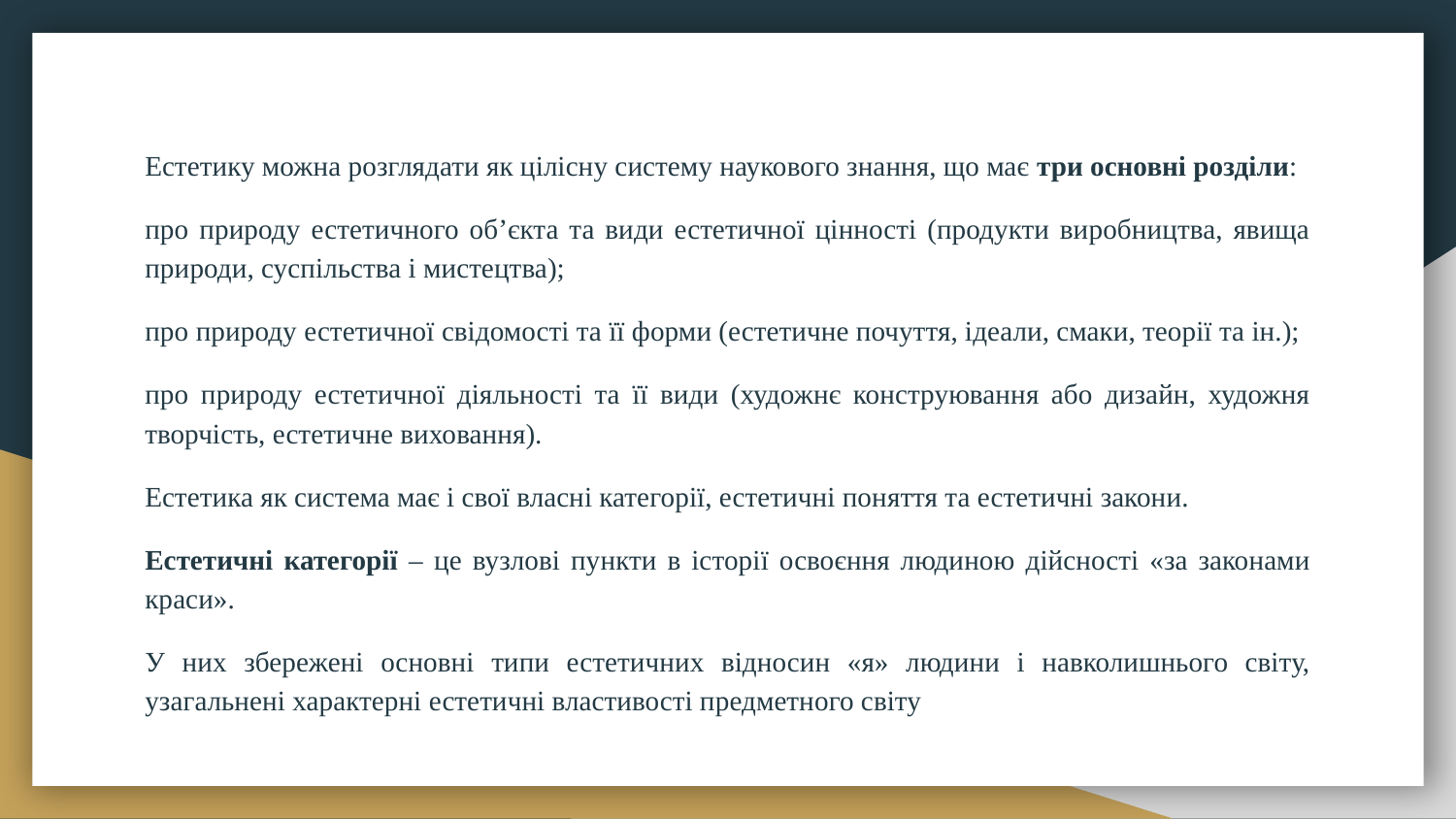

Естетику можна розглядати як цілісну систему наукового знання, що має три основні розділи:
про природу естетичного об’єкта та види естетичної цінності (продукти виробництва, явища природи, суспільства і мистецтва);
про природу естетичної свідомості та її форми (естетичне почуття, ідеали, смаки, теорії та ін.);
про природу естетичної діяльності та її види (художнє конструювання або дизайн, художня творчість, естетичне виховання).
Естетика як система має і свої власні категорії, естетичні поняття та естетичні закони.
Естетичні категорії – це вузлові пункти в історії освоєння людиною дійсності «за законами краси».
У них збережені основні типи естетичних відносин «я» людини і навколишнього світу, узагальнені характерні естетичні властивості предметного світу